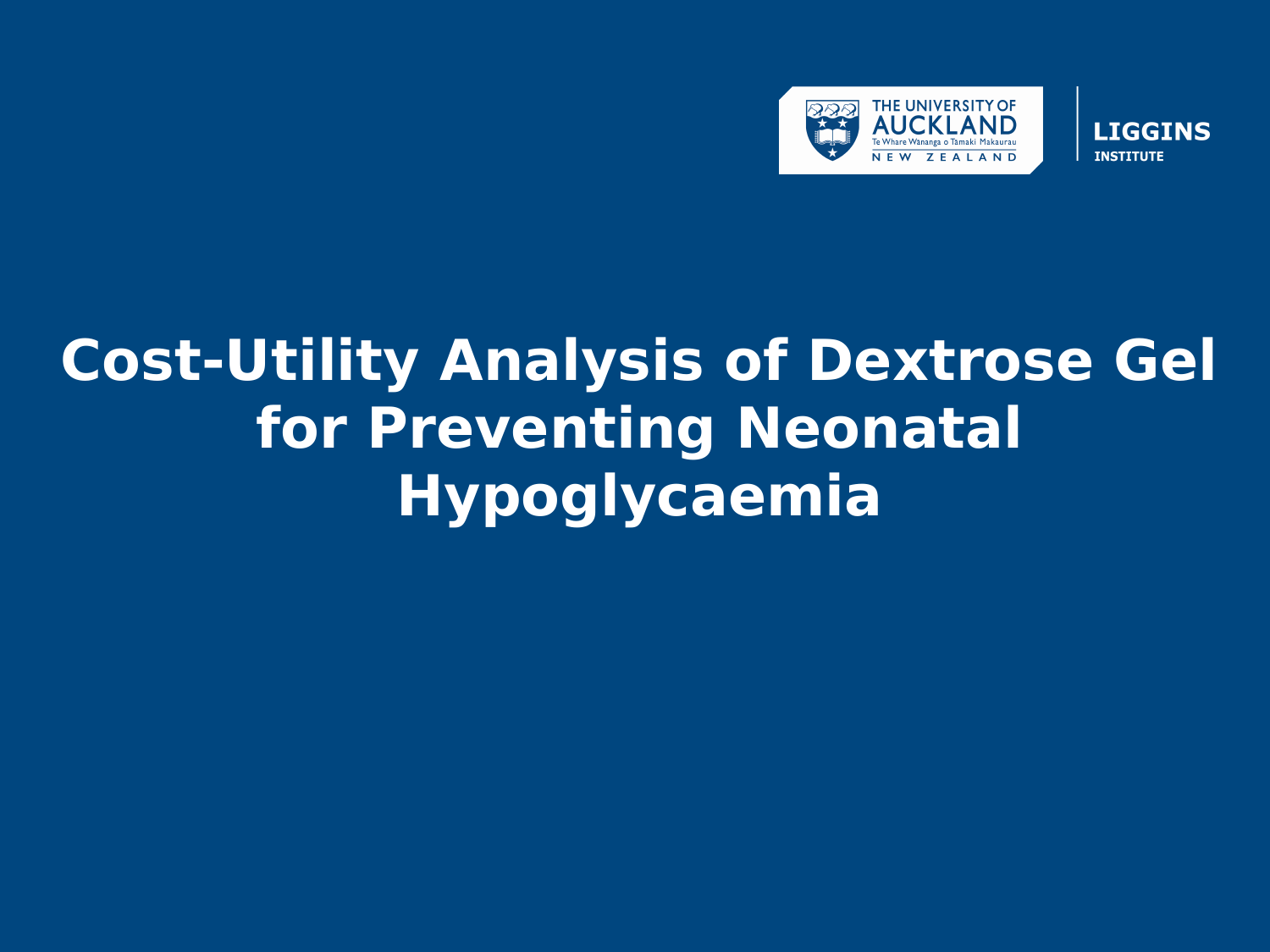

# Cost-Utility Analysis of Dextrose Gel for Preventing Neonatal Hypoglycaemia